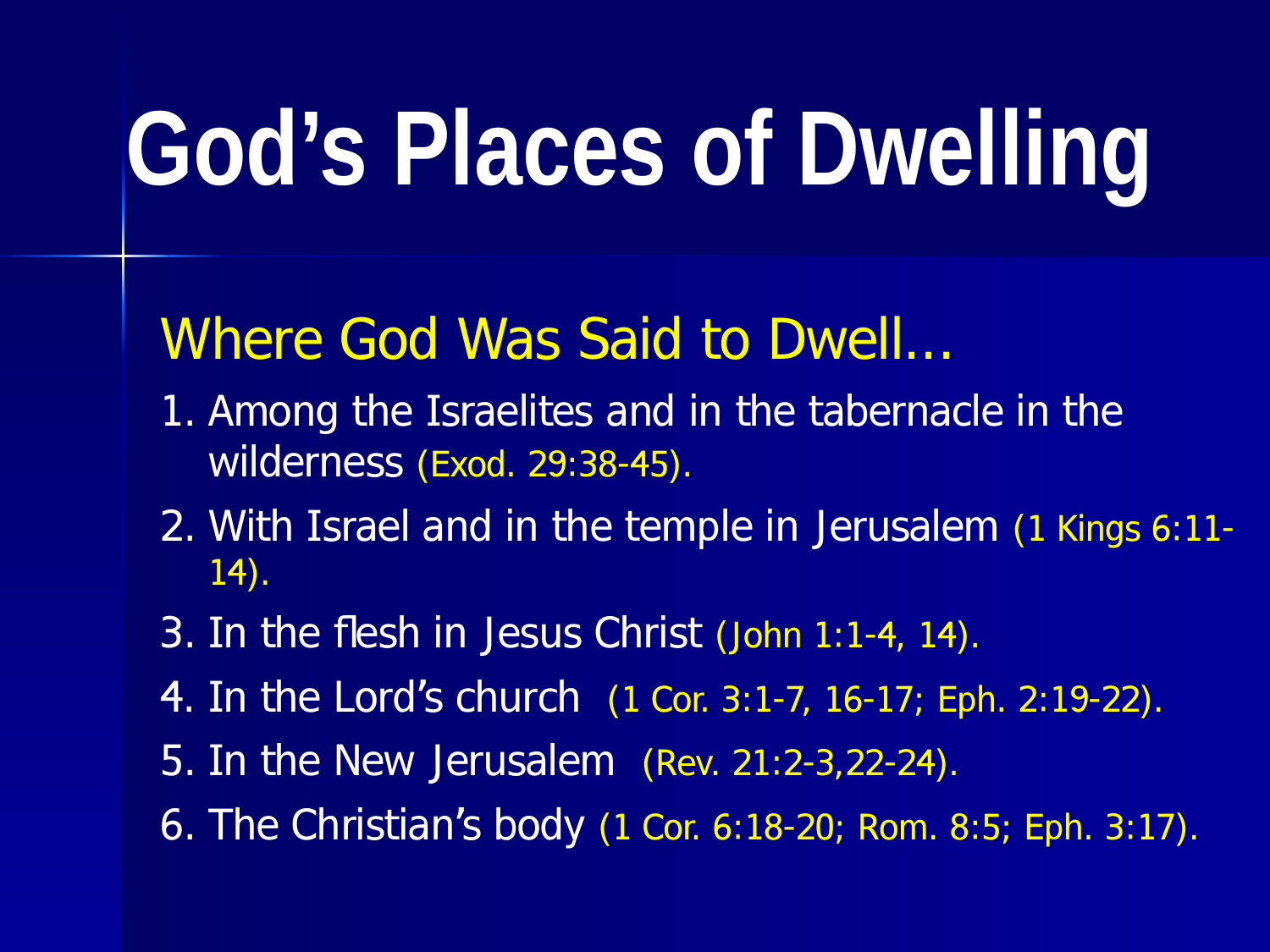

# God’s Places of Dwelling
Where God Was Said to Dwell...
Among the Israelites and in the tabernacle in the wilderness (Exod. 29:38-45).
With Israel and in the temple in Jerusalem (1 Kings 6:11-14).
In the flesh in Jesus Christ (John 1:1-4, 14).
In the Lord’s church  (1 Cor. 3:1-7, 16-17; Eph. 2:19-22).
In the New Jerusalem  (Rev. 21:2-3,22-24).
The Christian’s body (1 Cor. 6:18-20; Rom. 8:5; Eph. 3:17).